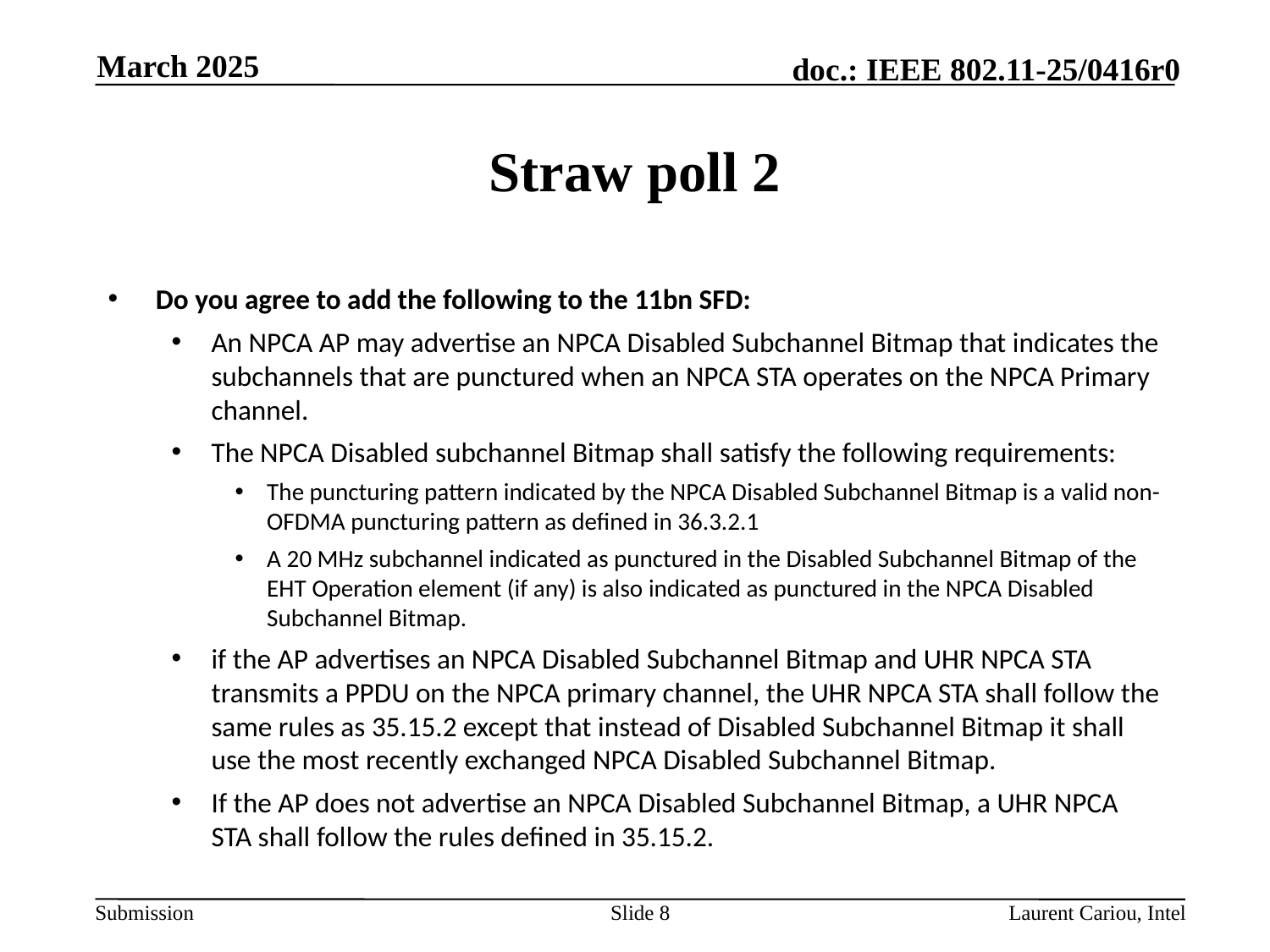

March 2025
# Straw poll 2
Do you agree to add the following to the 11bn SFD:
An NPCA AP may advertise an NPCA Disabled Subchannel Bitmap that indicates the subchannels that are punctured when an NPCA STA operates on the NPCA Primary channel.
The NPCA Disabled subchannel Bitmap shall satisfy the following requirements:
The puncturing pattern indicated by the NPCA Disabled Subchannel Bitmap is a valid non-OFDMA puncturing pattern as defined in 36.3.2.1
A 20 MHz subchannel indicated as punctured in the Disabled Subchannel Bitmap of the EHT Operation element (if any) is also indicated as punctured in the NPCA Disabled Subchannel Bitmap.
if the AP advertises an NPCA Disabled Subchannel Bitmap and UHR NPCA STA transmits a PPDU on the NPCA primary channel, the UHR NPCA STA shall follow the same rules as 35.15.2 except that instead of Disabled Subchannel Bitmap it shall use the most recently exchanged NPCA Disabled Subchannel Bitmap.
If the AP does not advertise an NPCA Disabled Subchannel Bitmap, a UHR NPCA STA shall follow the rules defined in 35.15.2.

Slide 8
Laurent Cariou, Intel